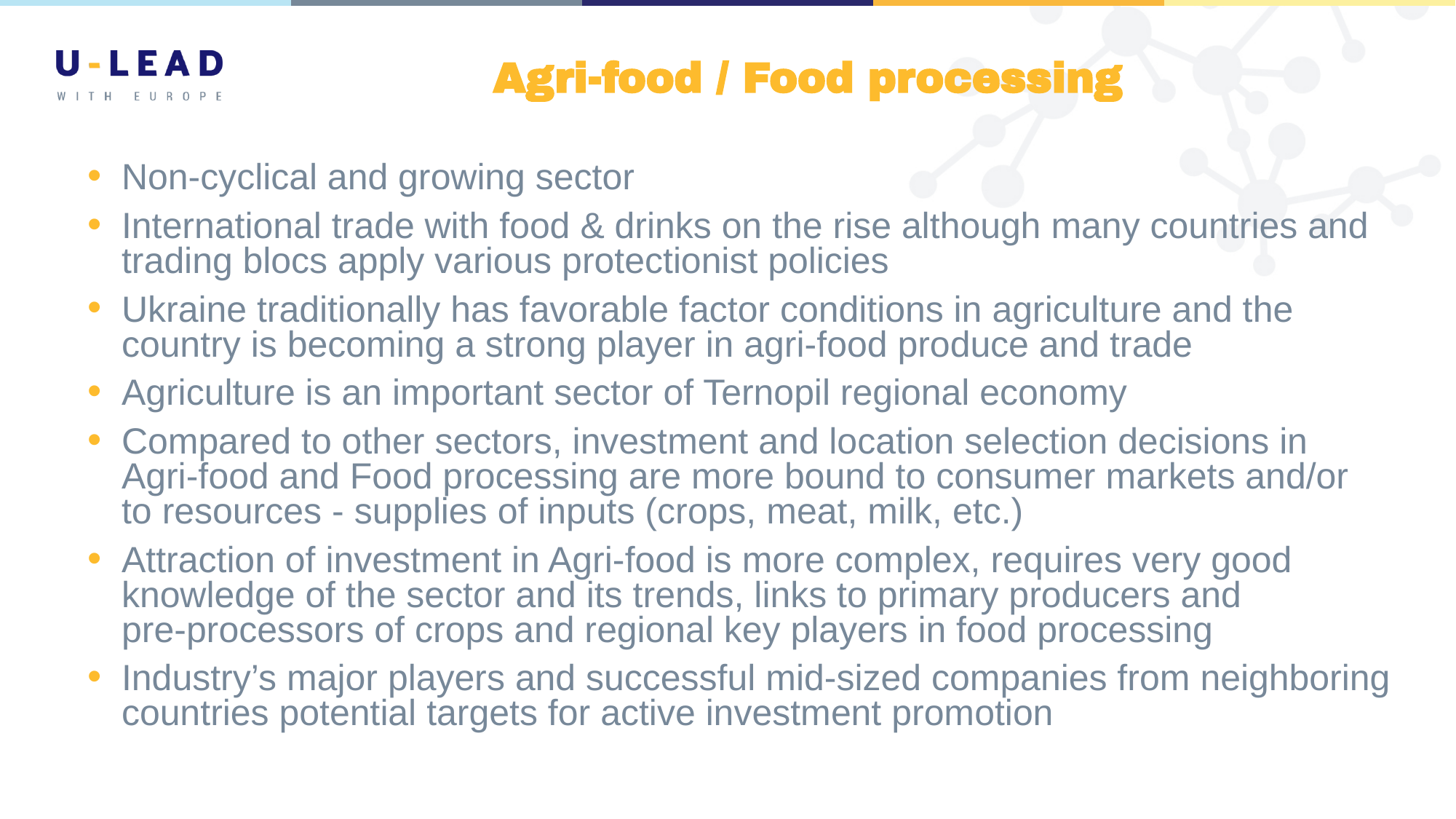

# Agri-food / Food processing
Non-cyclical and growing sector
International trade with food & drinks on the rise although many countries and trading blocs apply various protectionist policies
Ukraine traditionally has favorable factor conditions in agriculture and the country is becoming a strong player in agri-food produce and trade
Agriculture is an important sector of Ternopil regional economy
Compared to other sectors, investment and location selection decisions in  Agri-food and Food processing are more bound to consumer markets and/or  to resources - supplies of inputs (crops, meat, milk, etc.)
Attraction of investment in Agri-food is more complex, requires very good knowledge of the sector and its trends, links to primary producers and          pre-processors of crops and regional key players in food processing
Industry’s major players and successful mid-sized companies from neighboring countries potential targets for active investment promotion